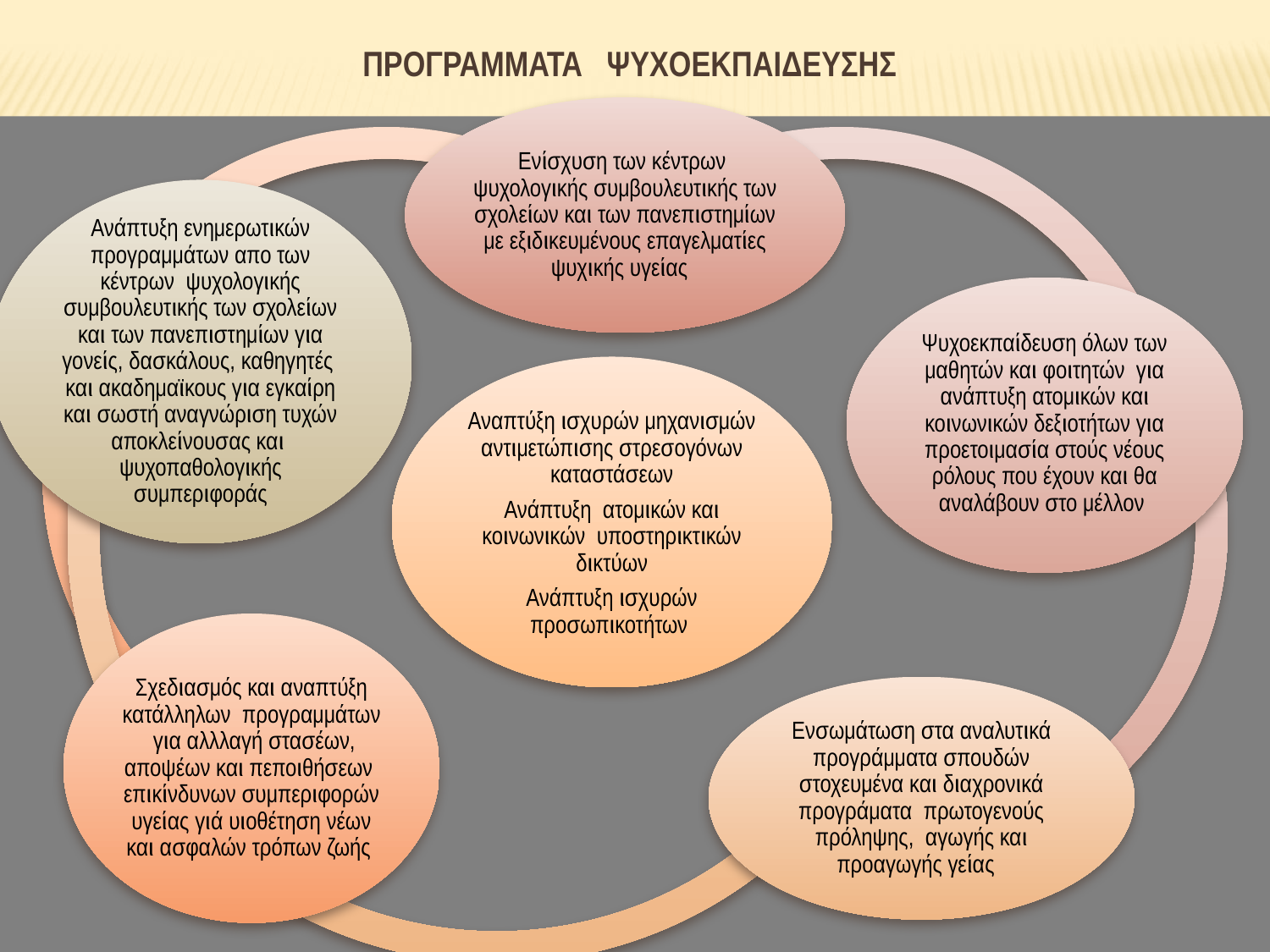

# Προγραμματα   Ψυχοεκπαιδευσησ

Αναπτύξη ισχυρών μηχανισμών αντιμετώπισης στρεσογόνων καταστάσεων
Ανάπτυξη  ατομικών και κοινωνικών  υποστηρικτικών δικτύων
Ανάπτυξη ισχυρών προσωπικοτήτων

Ενίσχυση των κέντρων  ψυχολογικής συμβουλευτικής των σχολείων και των πανεπιστημίων με εξιδικευμένους επαγελματίες ψυχικής υγείας

Ψυχοεκπαίδευση όλων των μαθητών και φοιτητών  για ανάπτυξη ατομικών και κοινωνικών δεξιοτήτων για προετοιμασία στούς νέους ρόλους που έχουν και θα αναλάβουν στο μέλλον

Ενσωμάτωση στα αναλυτικά προγράμματα σπουδών στοχευμένα και διαχρονικά προγράματα  πρωτογενούς πρόληψης,  αγωγής και προαγωγής γείας
Ανάπτυξη ενημερωτικών προγραμμάτων απο των κέντρων  ψυχολογικής συμβουλευτικής των σχολείων και των πανεπιστημίων για γονείς, δασκάλους, καθηγητές  και ακαδημαϊκους για εγκαίρη και σωστή αναγνώριση τυχών αποκλείνουσας και  ψυχοπαθολογικής συμπεριφοράς
Σχεδιασμός και αναπτύξη κατάλληλων  προγραμμάτων  για αλλλαγή στασέων, αποψέων και πεποιθήσεων  επικίνδυνων συμπεριφορών υγείας γιά υιοθέτηση νέων και ασφαλών τρόπων ζωής